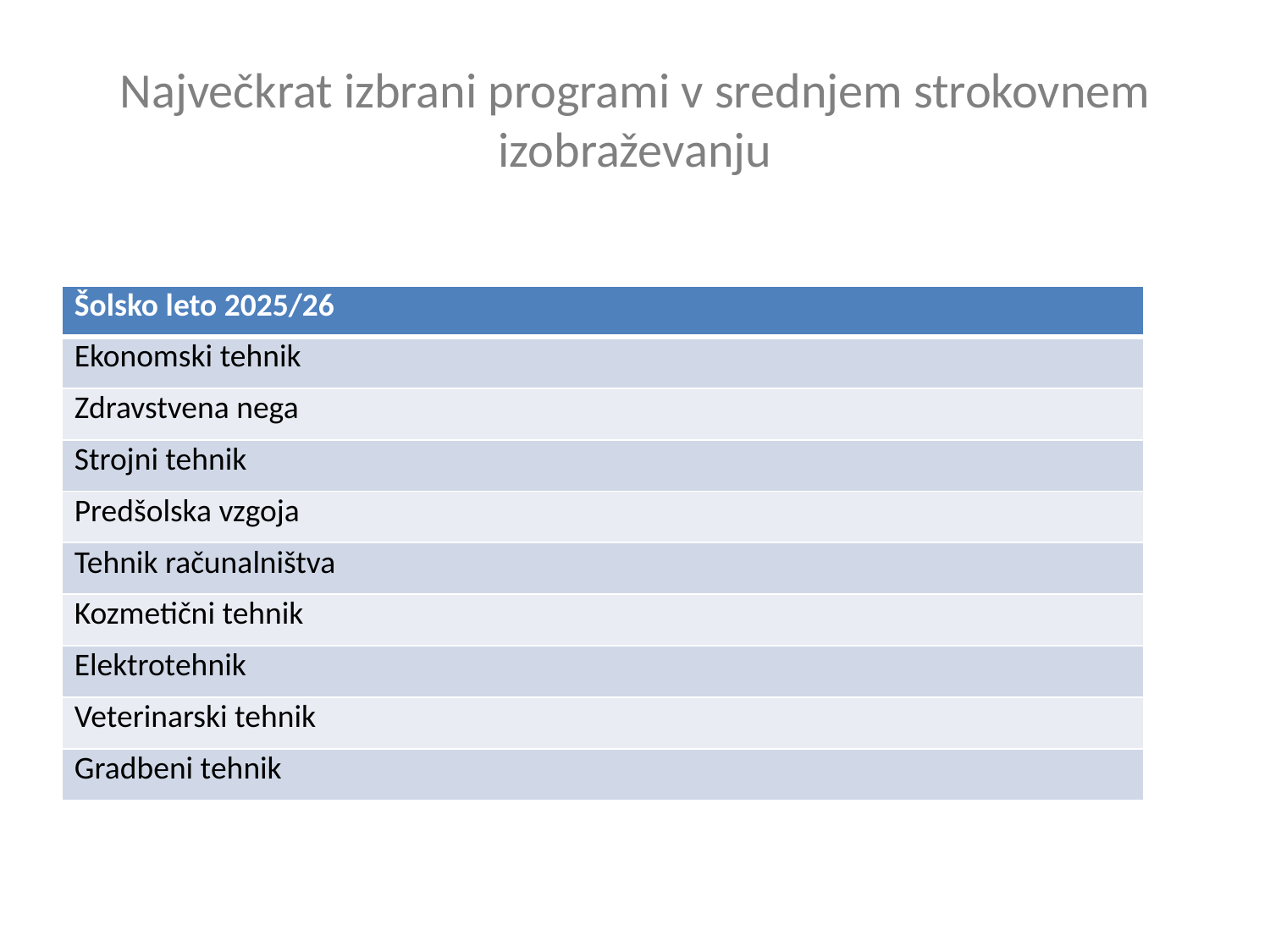

# Največkrat izbrani programi v srednjem strokovnem izobraževanju
| Šolsko leto 2025/26 |
| --- |
| Ekonomski tehnik |
| Zdravstvena nega |
| Strojni tehnik |
| Predšolska vzgoja |
| Tehnik računalništva |
| Kozmetični tehnik |
| Elektrotehnik |
| Veterinarski tehnik |
| Gradbeni tehnik |
Ljubljana, 5. 02. 2025